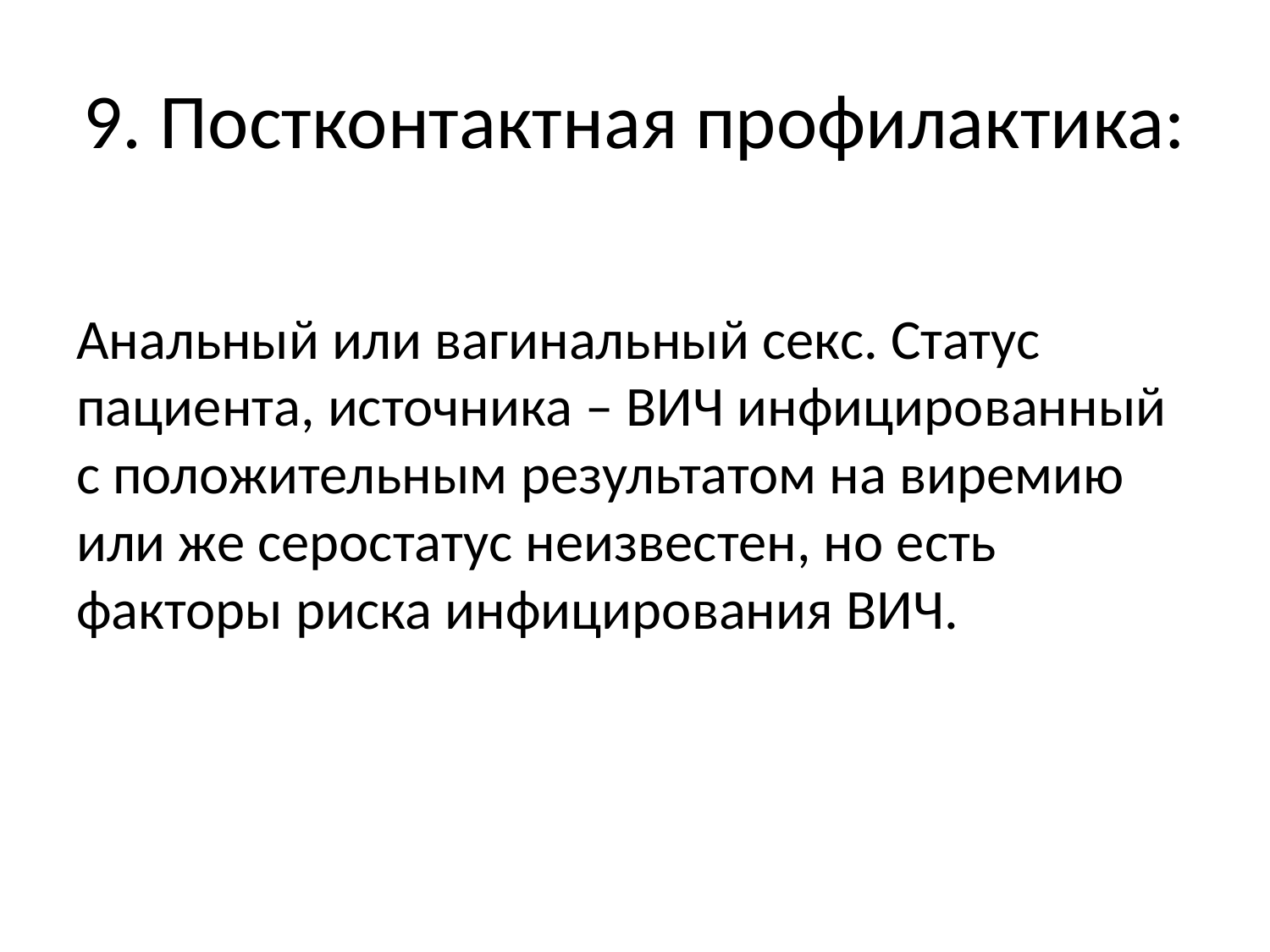

# 9. Постконтактная профилактика:
Анальный или вагинальный секс. Статус пациента, источника – ВИЧ инфицированный с положительным результатом на виремию или же серостатус неизвестен, но есть факторы риска инфицирования ВИЧ.